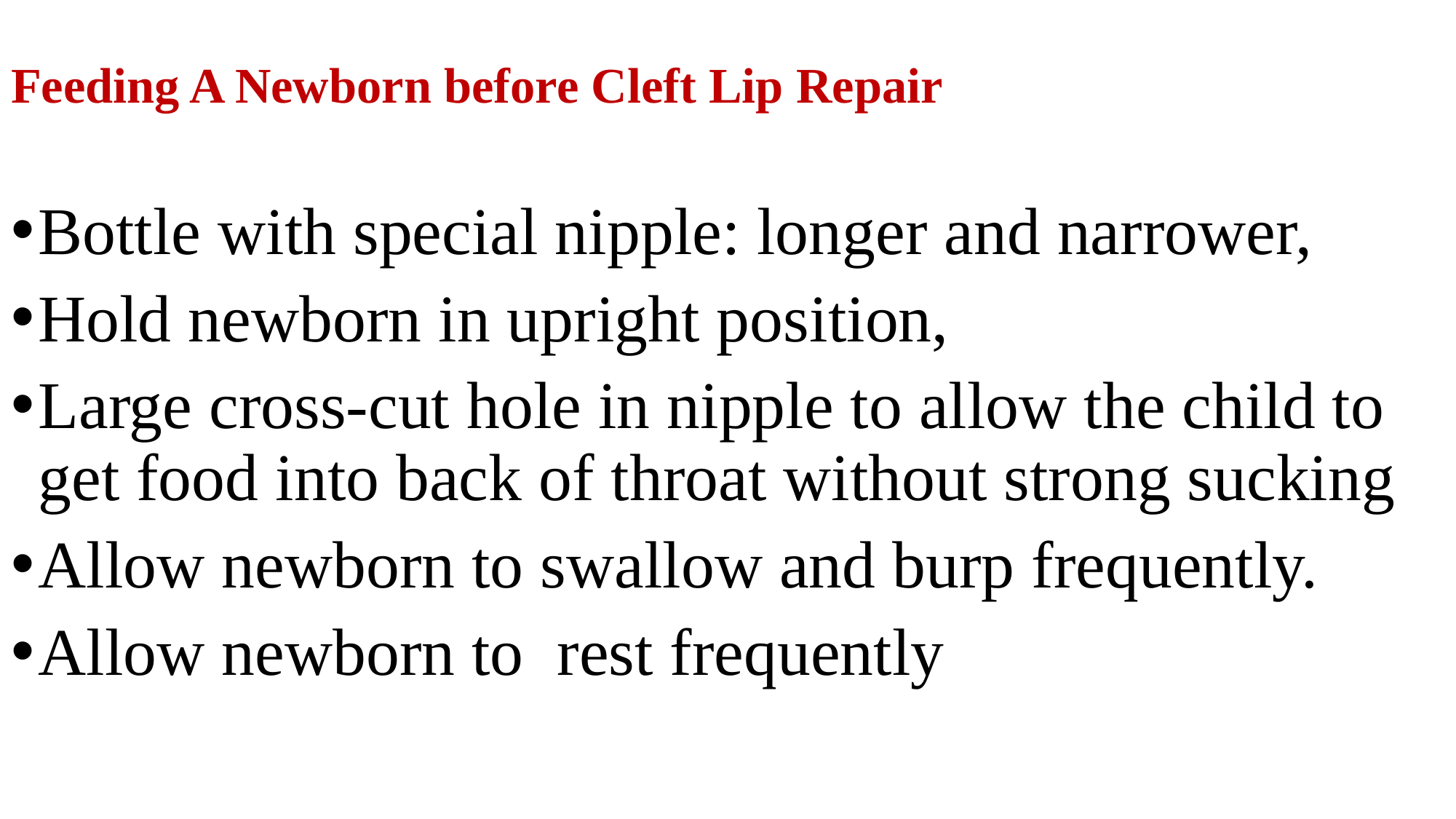

# Feeding A Newborn before Cleft Lip Repair
Bottle with special nipple: longer and narrower,
Hold newborn in upright position,
Large cross-cut hole in nipple to allow the child to get food into back of throat without strong sucking
Allow newborn to swallow and burp frequently.
Allow newborn to  rest frequently